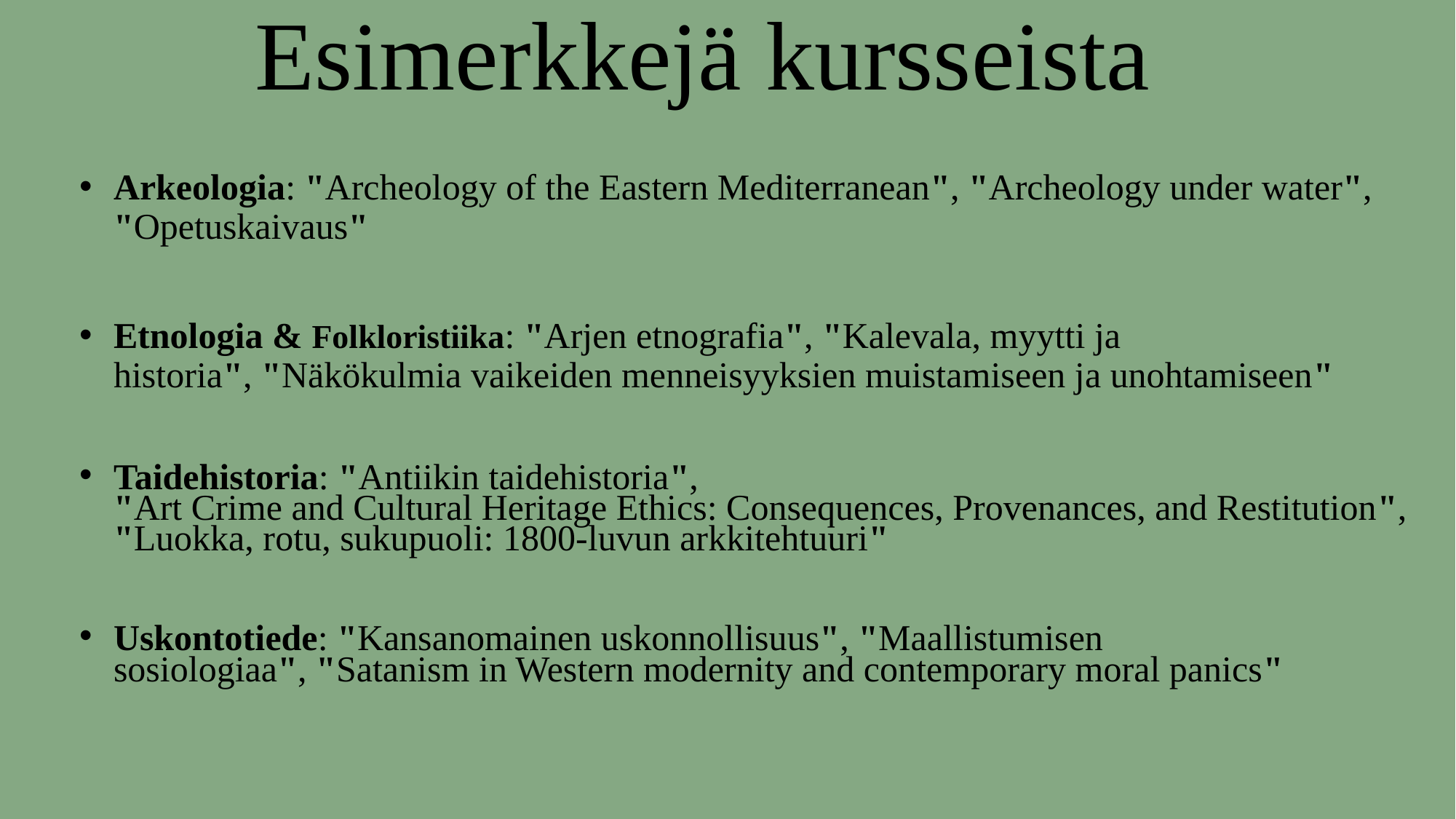

# Esimerkkejä kursseista
Arkeologia: "Archeology of the Eastern Mediterranean", "Archeology under water", "Opetuskaivaus"

Etnologia & Folkloristiika: "Arjen etnografia", "Kalevala, myytti ja historia", "Näkökulmia vaikeiden menneisyyksien muistamiseen ja unohtamiseen"

Taidehistoria: "Antiikin taidehistoria", "Art Crime and Cultural Heritage Ethics: Consequences, Provenances, and Restitution", "Luokka, rotu, sukupuoli: 1800-luvun arkkitehtuuri"

Uskontotiede: "Kansanomainen uskonnollisuus", "Maallistumisen sosiologiaa", "Satanism in Western modernity and contemporary moral panics"